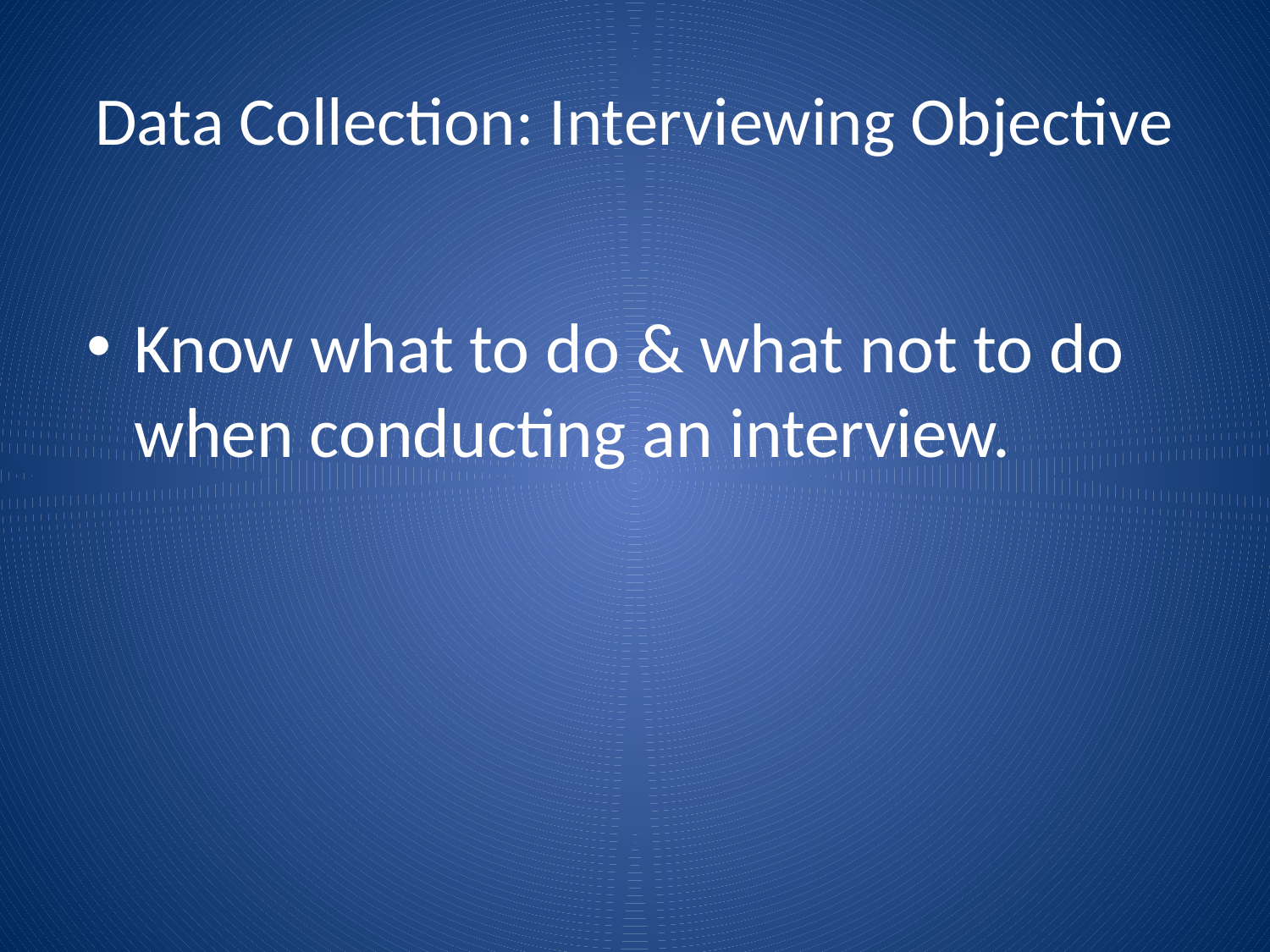

# Data Collection: Interviewing Objective
Know what to do & what not to do when conducting an interview.